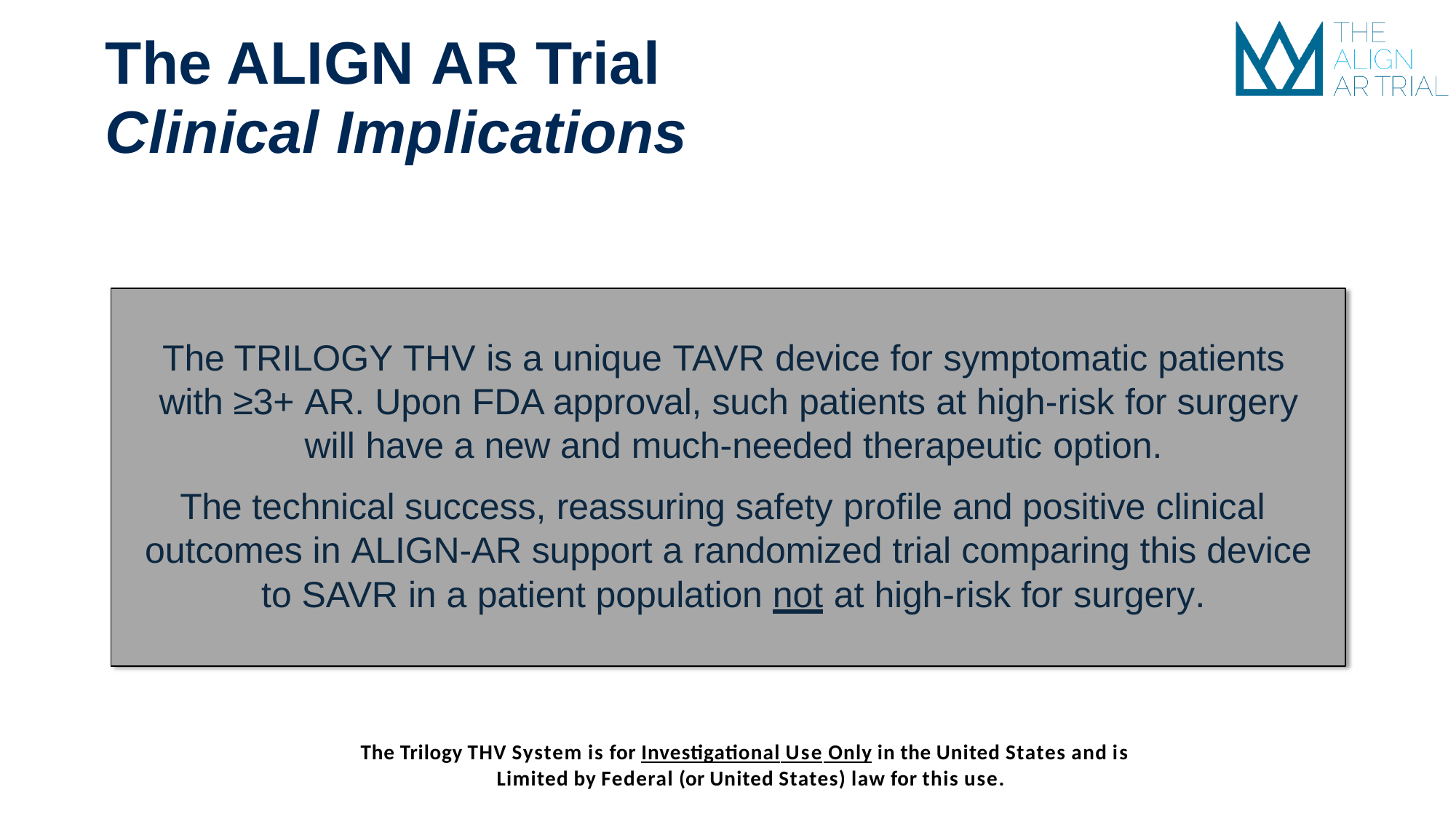

# The ALIGN AR Trial
Clinical Implications

The TRILOGY THV is a unique TAVR device for symptomatic patients  with ≥3+ AR. Upon FDA approval, such patients at high-risk for surgery  will have a new and much-needed therapeutic option.
The technical success, reassuring safety profile and positive clinical  outcomes in ALIGN-AR support a randomized trial comparing this device  to SAVR in a patient population not at high-risk for surgery.
The Trilogy THV System is for Investigational Use Only in the United States and is  Limited by Federal (or United States) law for this use.